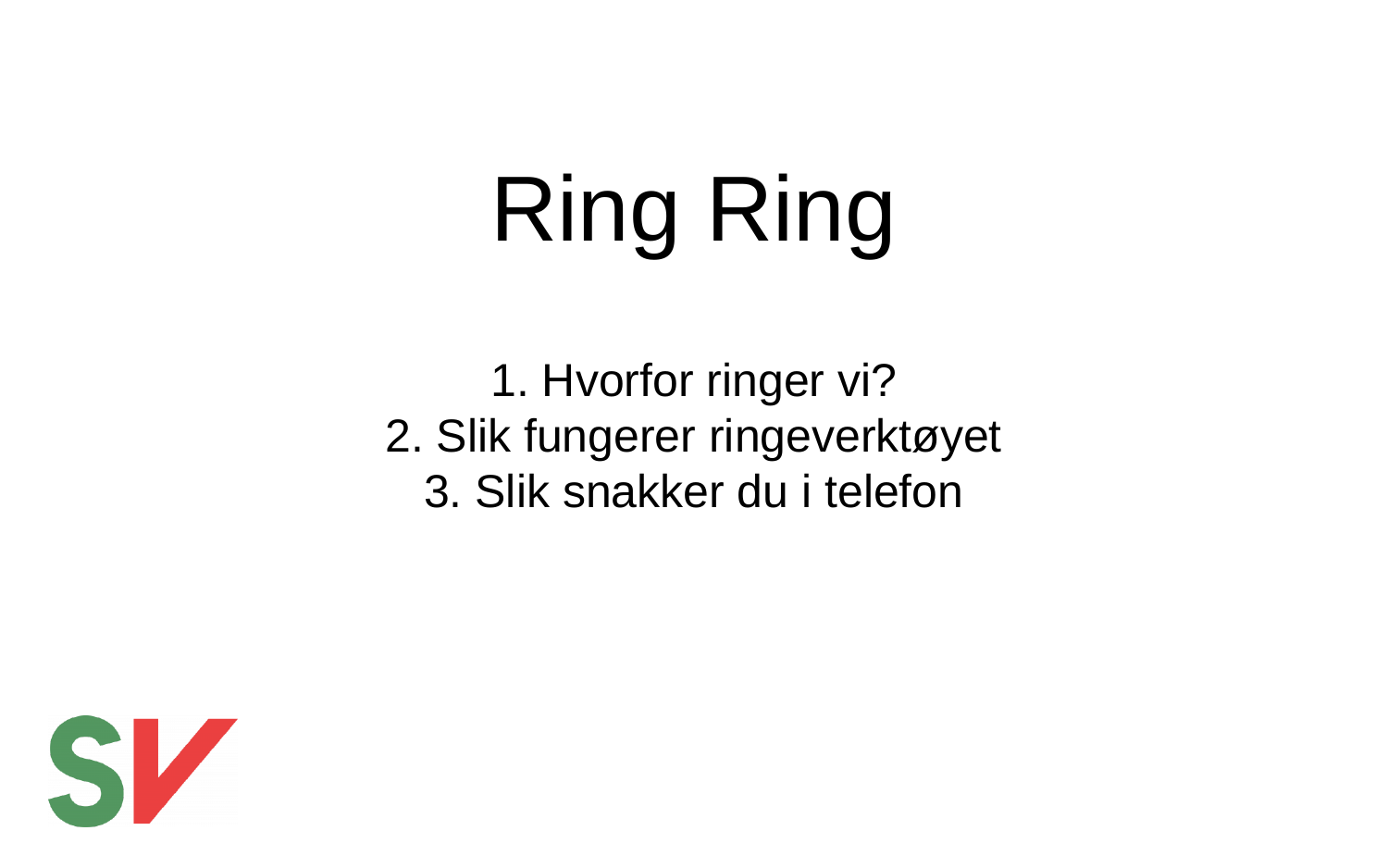

Ring Ring
# 1. Hvorfor ringer vi? 2. Slik fungerer ringeverktøyet 3. Slik snakker du i telefon